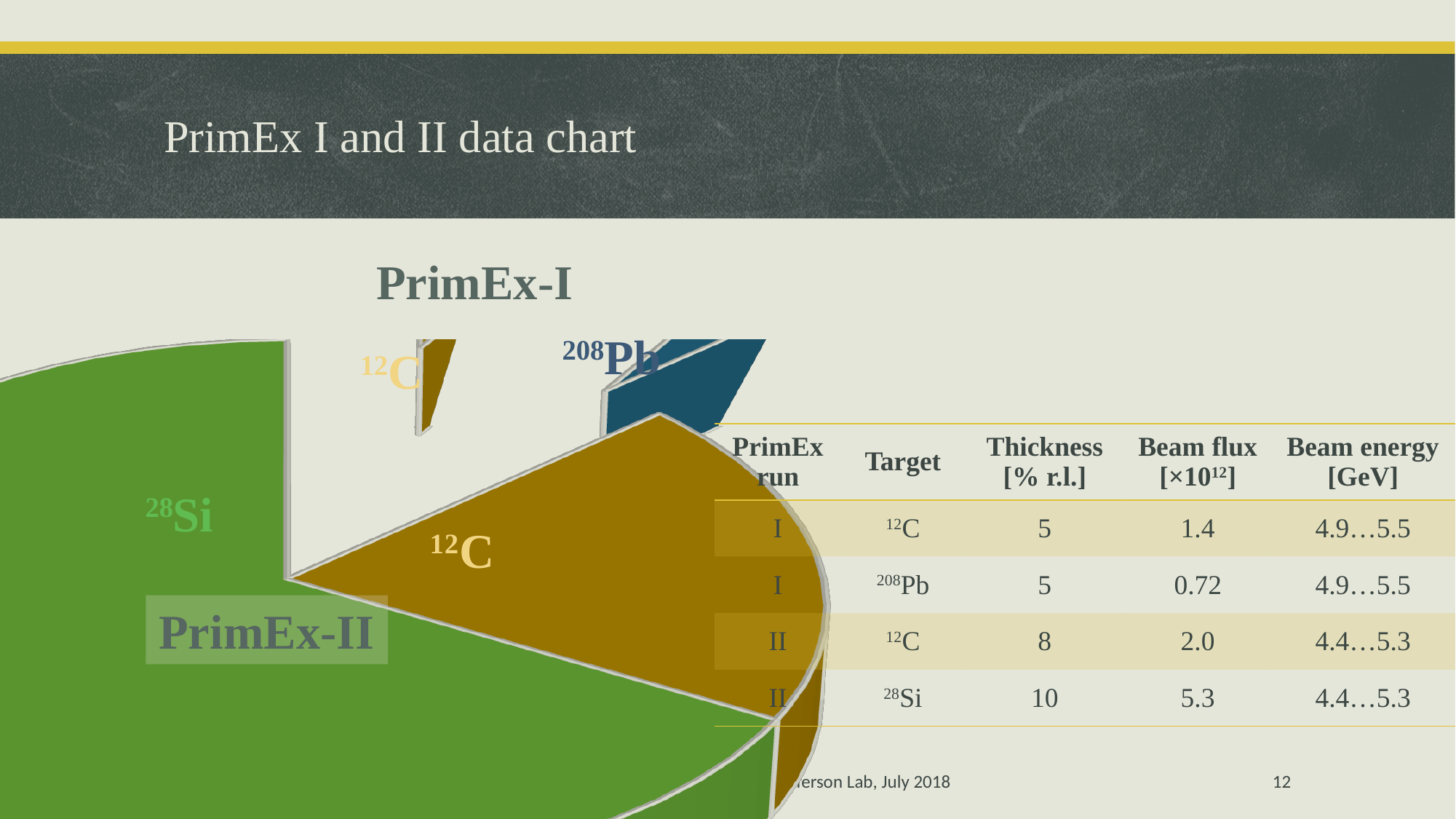

# PrimEx I and II data chart
PrimEx-I

[unsupported chart]

208Pb
12C
28Si
PrimEx-II
| PrimEx run | Target | Thickness [% r.l.] | Beam flux [×1012] | Beam energy [GeV] |
| --- | --- | --- | --- | --- |
| I | 12C | 5 | 1.4 | 4.9…5.5 |
| I | 208Pb | 5 | 0.72 | 4.9…5.5 |
| II | 12C | 8 | 2.0 | 4.4…5.3 |
| II | 28Si | 10 | 5.3 | 4.4…5.3 |
I. Larin, CLAS Collaboration Meeting, Jefferson Lab, July 2018
12